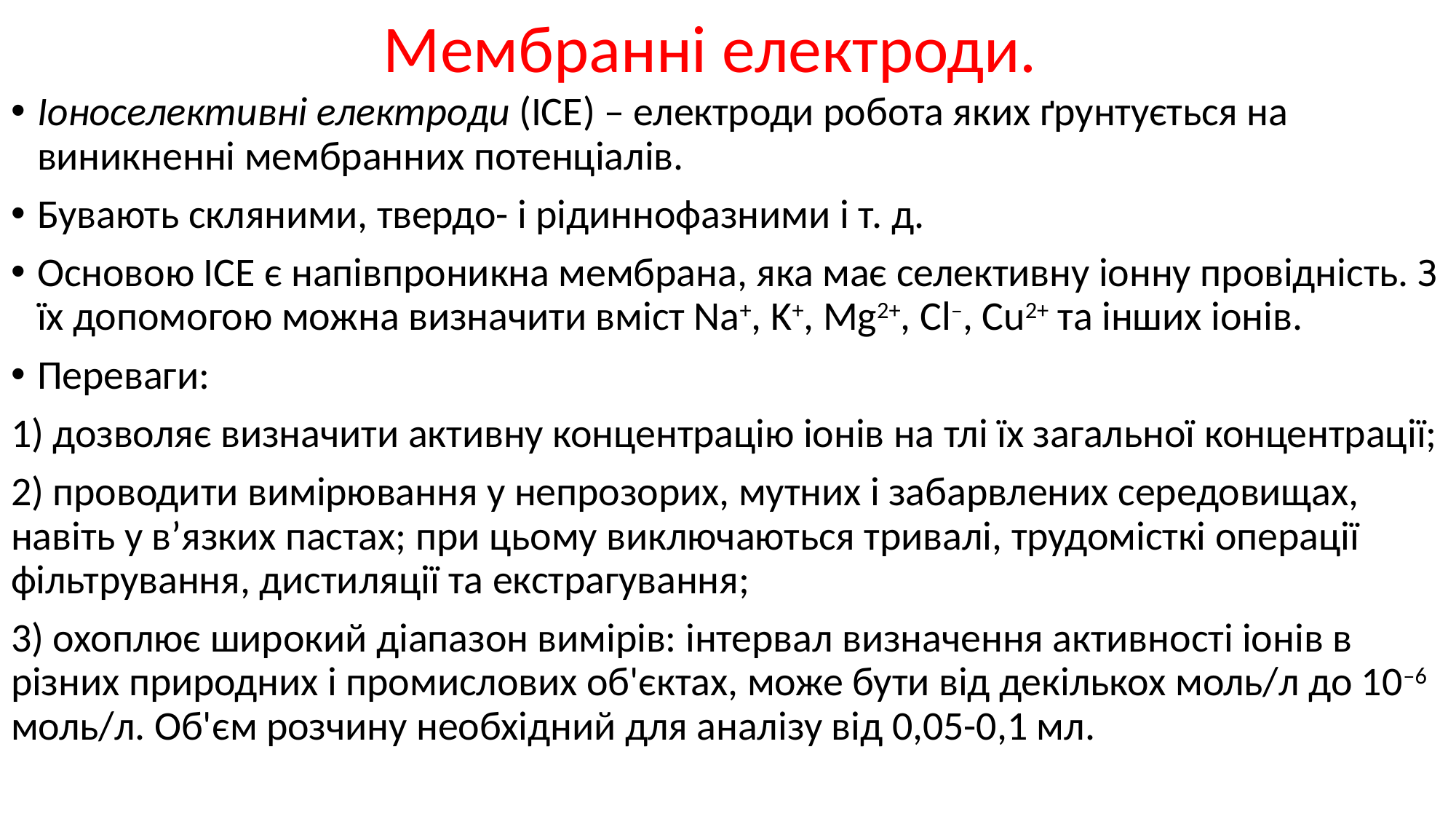

# Мембранні електроди.
Іоноселективні електроди (ІСЕ) – електроди робота яких ґрунтується на виникненні мембранних потенціалів.
Бувають скляними, твердо- і рідиннофазними і т. д.
Основою ІСЕ є напівпроникна мембрана, яка має селективну іонну провідність. З їх допомогою можна визначити вміст Na+, K+, Mg2+, Cl–, Cu2+ та інших іонів.
Переваги:
1) дозволяє визначити активну концентрацію іонів на тлі їх загальної концентрації;
2) проводити вимірювання у непрозорих, мутних і забарвлених середовищах, навіть у в’язких пастах; при цьому виключаються тривалі, трудомісткі операції фільтрування, дистиляції та екстрагування;
3) охоплює широкий діапазон вимірів: інтервал визначення активності іонів в різних природних і промислових об'єктах, може бути від декількох моль/л до 10–6 моль/л. Об'єм розчину необхідний для аналізу від 0,05-0,1 мл.